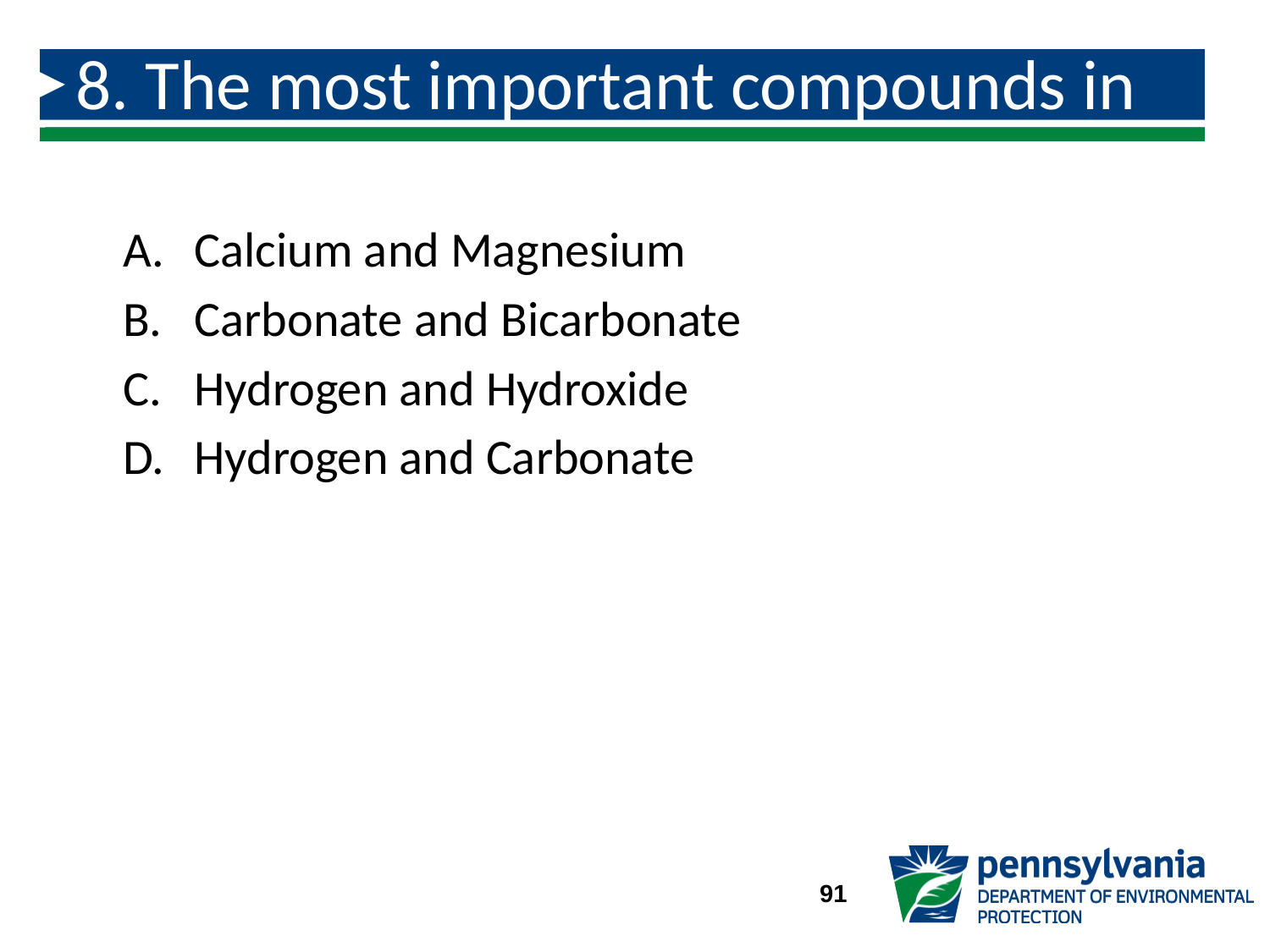

# 8. The most important compounds in water which determine alkalinity:
Calcium and Magnesium
Carbonate and Bicarbonate
Hydrogen and Hydroxide
Hydrogen and Carbonate

91